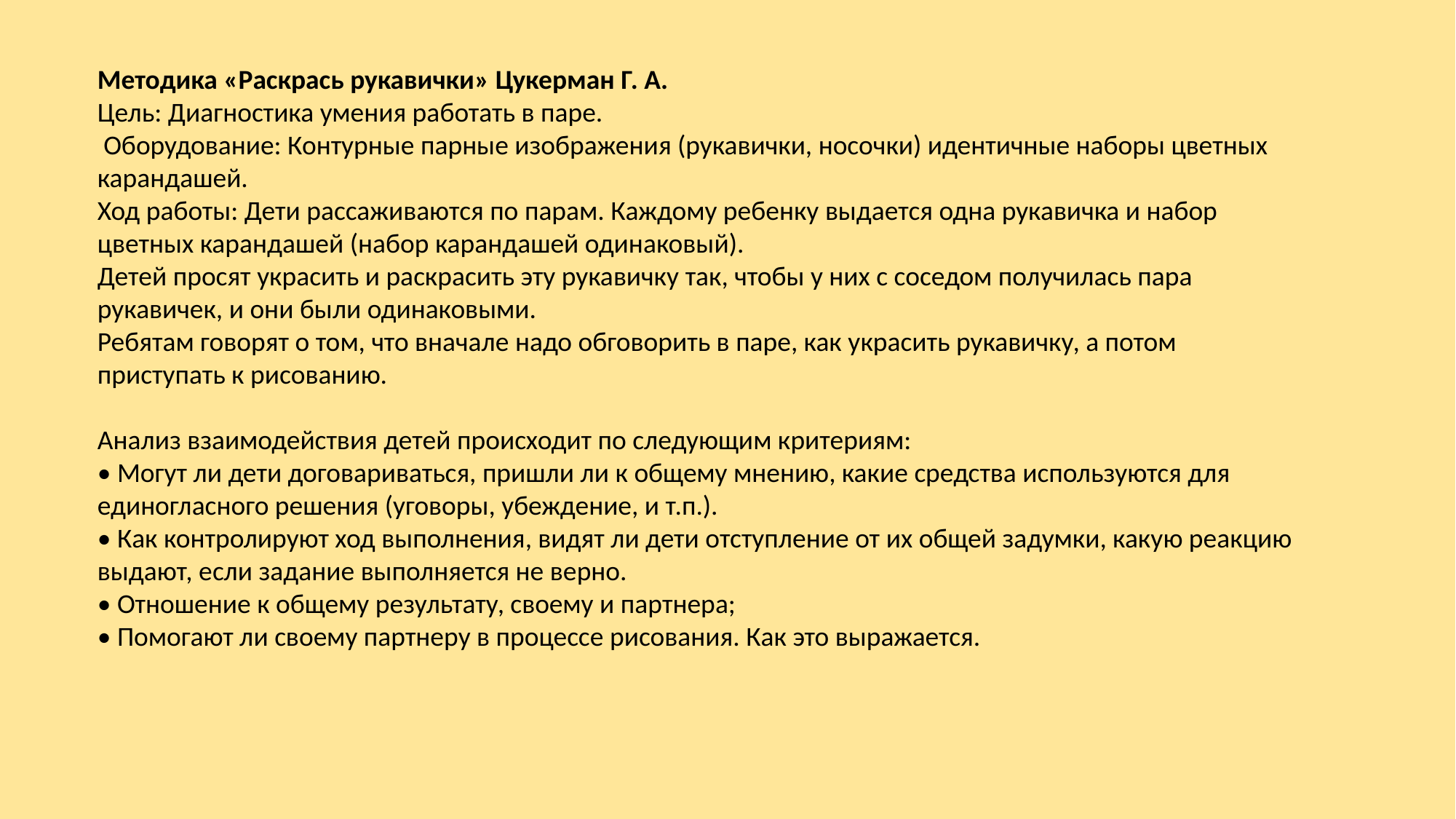

Методика «Раскрась рукавички» Цукерман Г. А.
Цель: Диагностика умения работать в паре.
 Оборудование: Контурные парные изображения (рукавички, носочки) идентичные наборы цветных карандашей.
Ход работы: Дети рассаживаются по парам. Каждому ребенку выдается одна рукавичка и набор цветных карандашей (набор карандашей одинаковый).
Детей просят украсить и раскрасить эту рукавичку так, чтобы у них с соседом получилась пара рукавичек, и они были одинаковыми.
Ребятам говорят о том, что вначале надо обговорить в паре, как украсить рукавичку, а потом приступать к рисованию.

Анализ взаимодействия детей происходит по следующим критериям:
• Могут ли дети договариваться, пришли ли к общему мнению, какие средства используются для единогласного решения (уговоры, убеждение, и т.п.).
• Как контролируют ход выполнения, видят ли дети отступление от их общей задумки, какую реакцию выдают, если задание выполняется не верно.
• Отношение к общему результату, своему и партнера;
• Помогают ли своему партнеру в процессе рисования. Как это выражается.